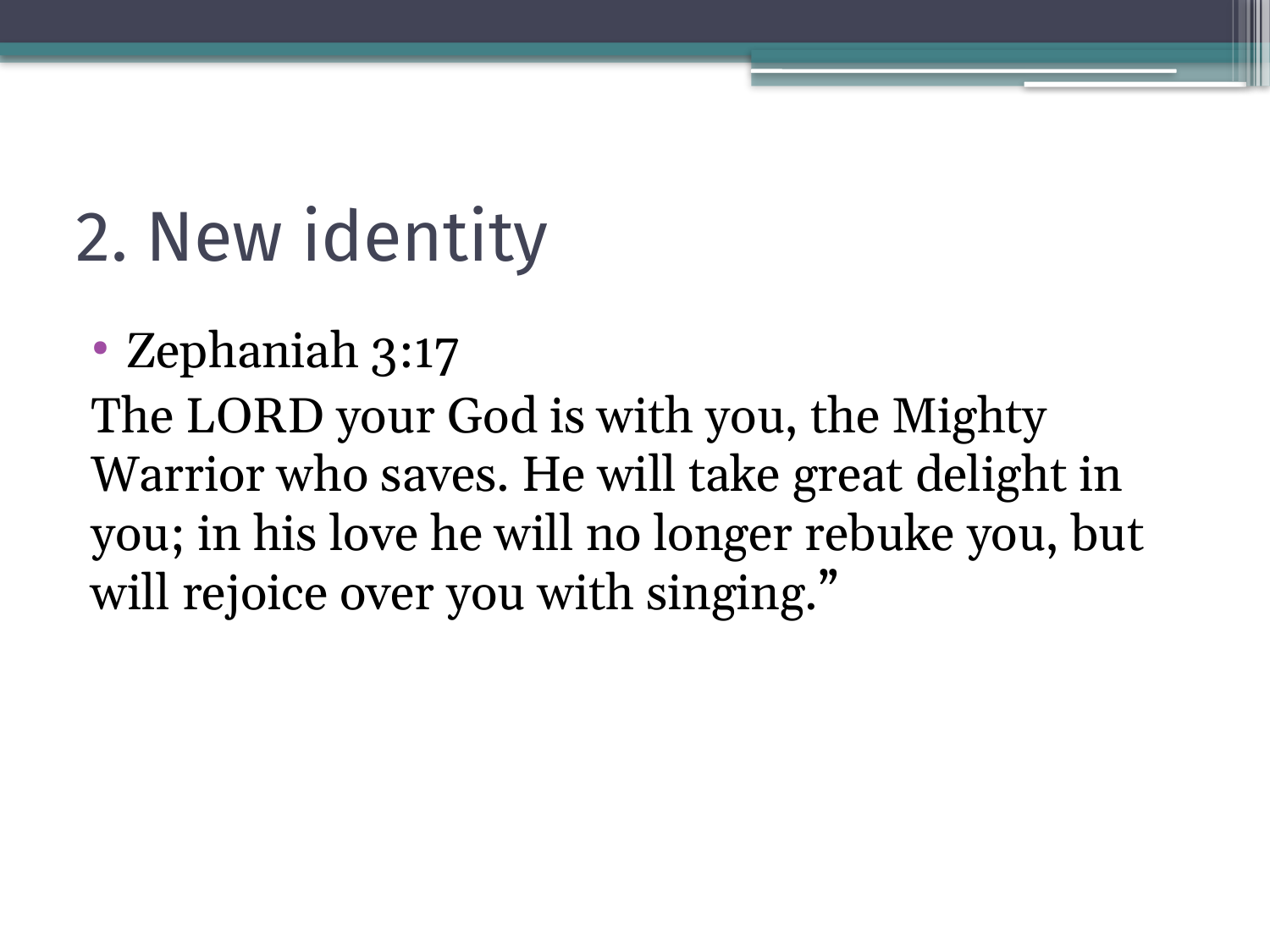

# 2. New identity
Zephaniah 3:17
The Lord your God is with you, the Mighty Warrior who saves. He will take great delight in you; in his love he will no longer rebuke you, but will rejoice over you with singing.”